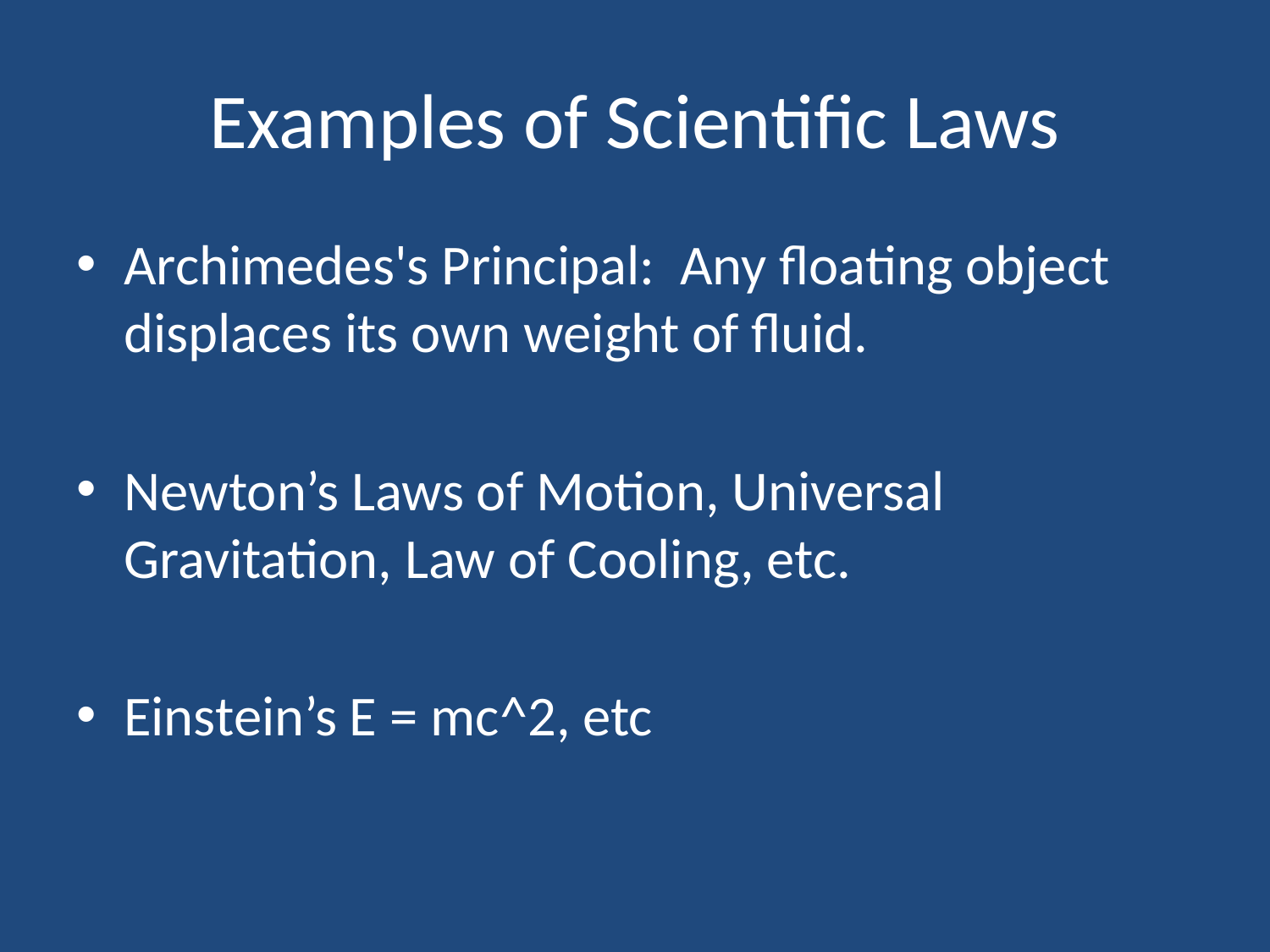

# Examples of Scientific Laws
Archimedes's Principal:  Any floating object displaces its own weight of fluid.

Newton’s Laws of Motion, Universal Gravitation, Law of Cooling, etc.

Einstein’s E = mc^2, etc